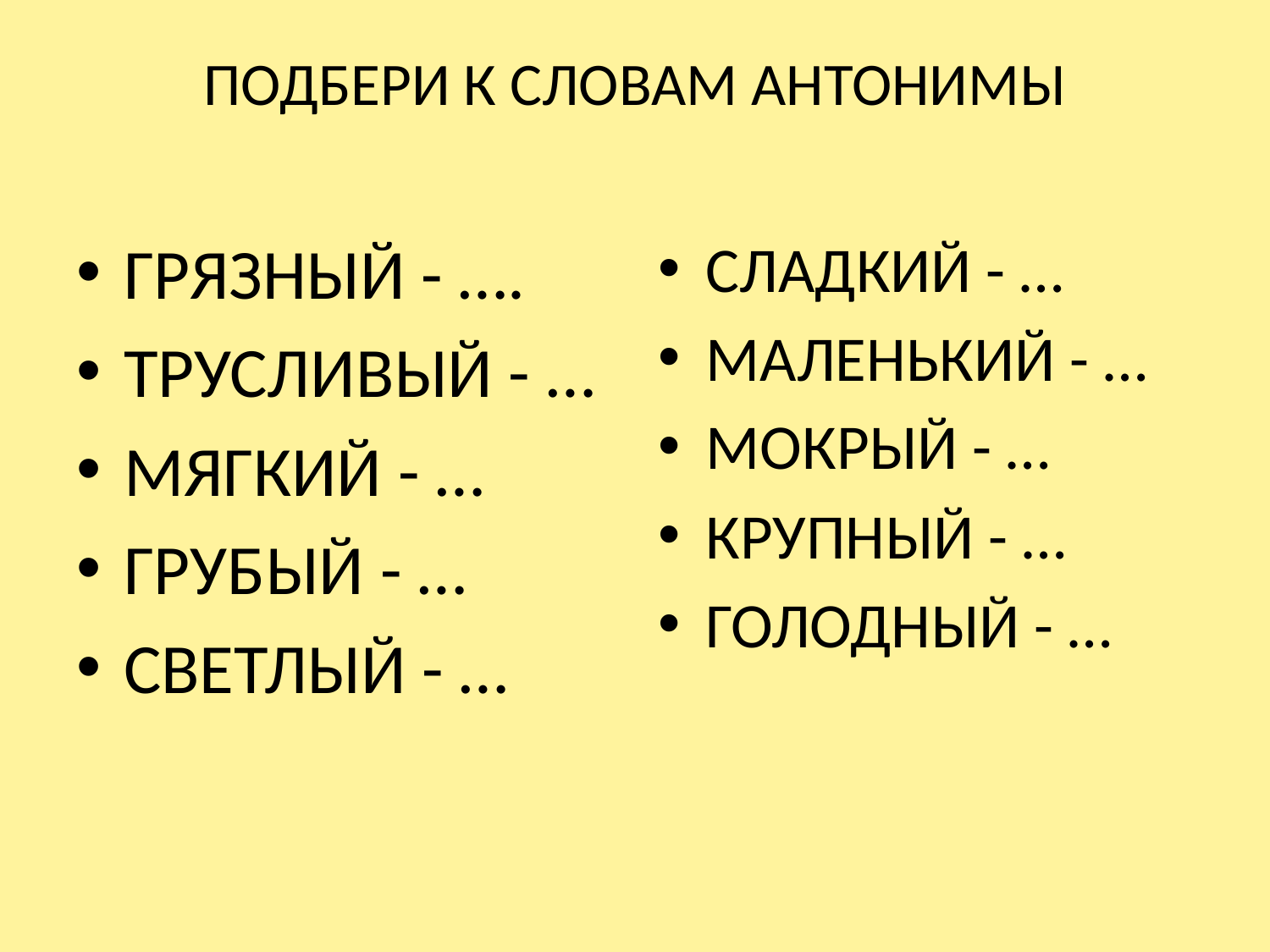

# ПОДБЕРИ К СЛОВАМ АНТОНИМЫ
ГРЯЗНЫЙ - ….
ТРУСЛИВЫЙ - …
МЯГКИЙ - …
ГРУБЫЙ - …
СВЕТЛЫЙ - …

СЛАДКИЙ - …
МАЛЕНЬКИЙ - …
МОКРЫЙ - …
КРУПНЫЙ - …
ГОЛОДНЫЙ - …